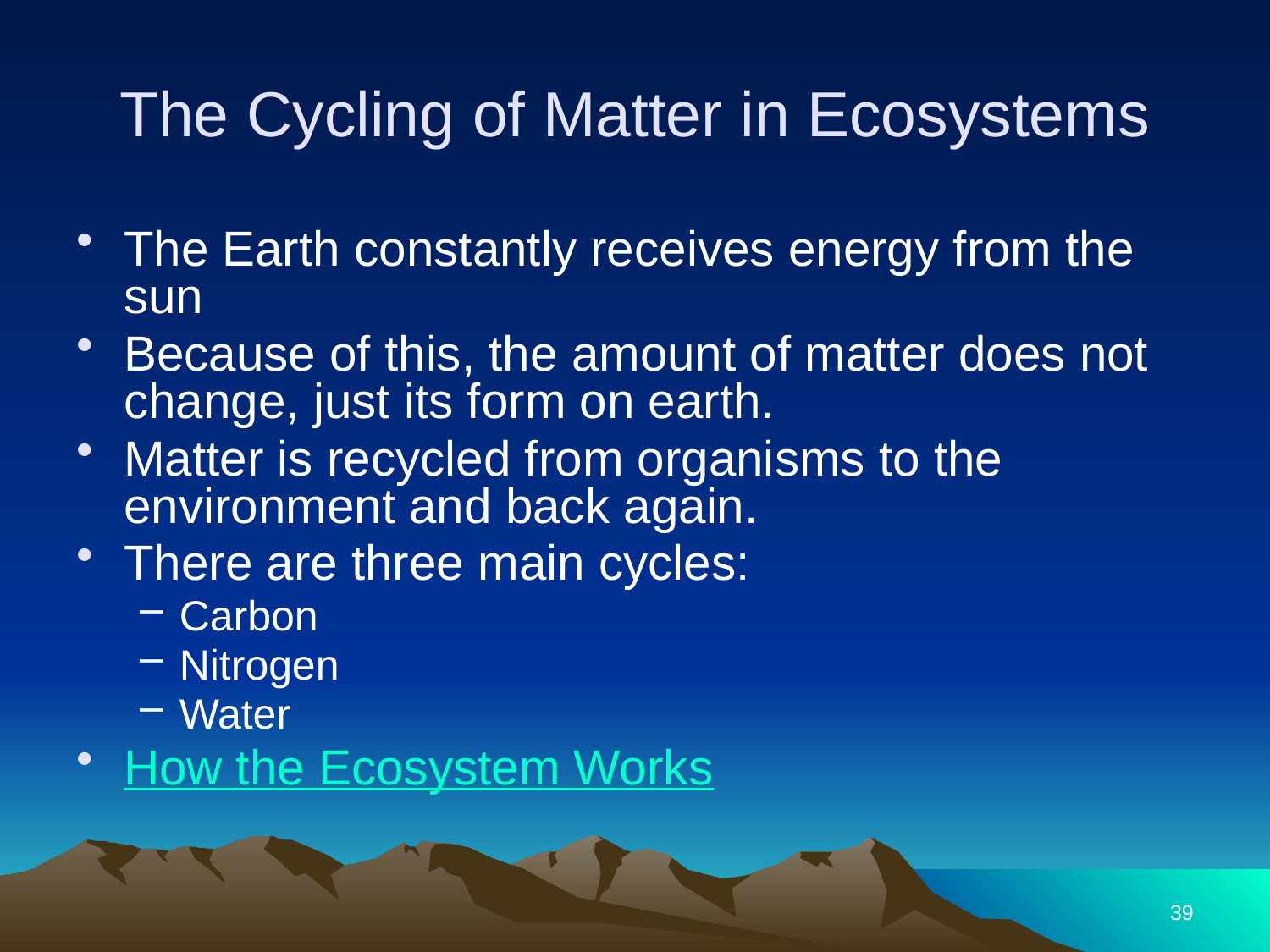

# The Cycling of Matter in Ecosystems
The Earth constantly receives energy from the sun
Because of this, the amount of matter does not change, just its form on earth.
Matter is recycled from organisms to the environment and back again.
There are three main cycles:
Carbon
Nitrogen
Water
How the Ecosystem Works